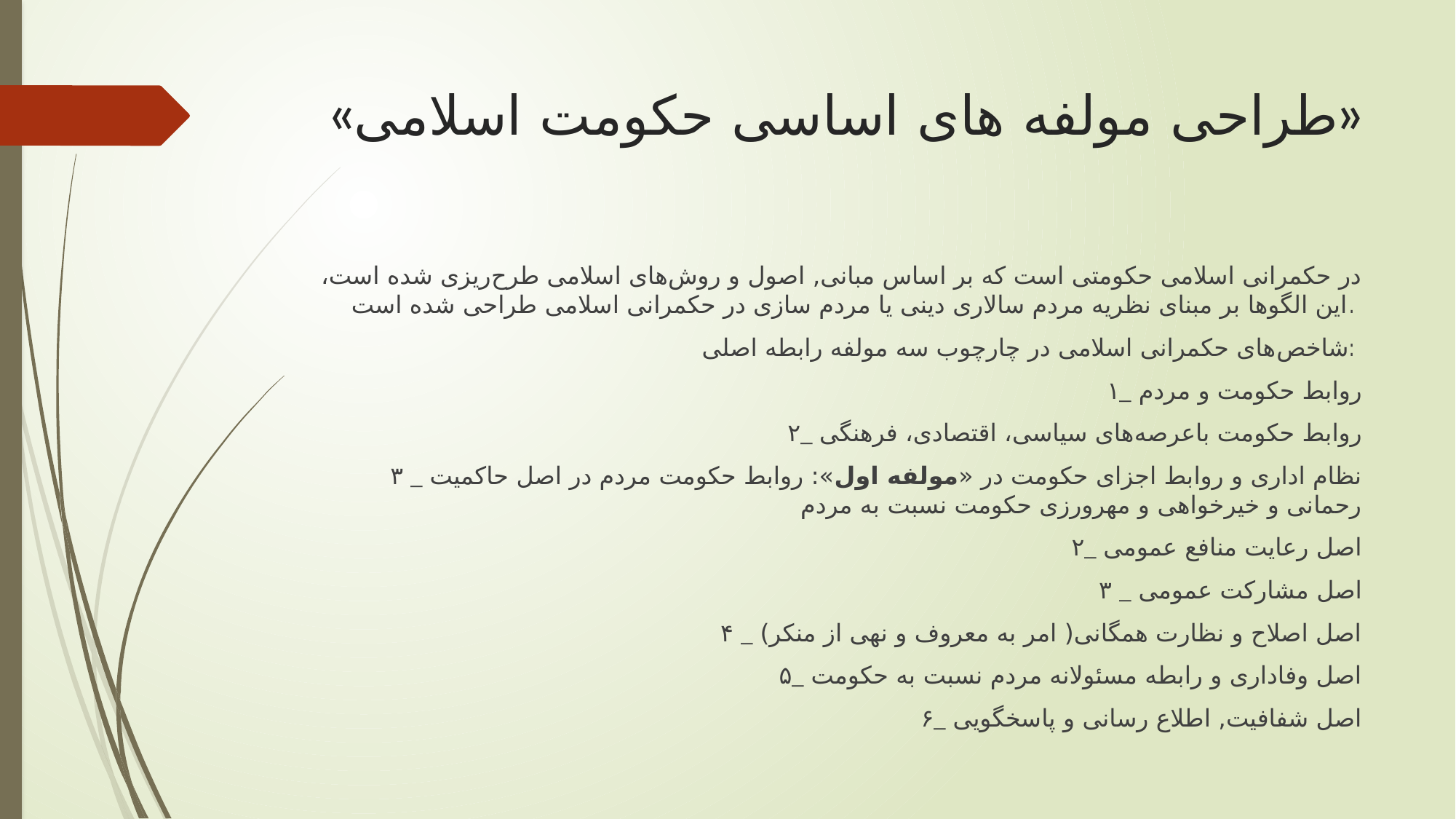

# «طراحی مولفه های اساسی حکومت اسلامی»
در حکمرانی اسلامی حکومتی است که بر اساس مبانی, اصول و روش‌های اسلامی طرح‌ریزی شده است، این الگوها بر مبنای نظریه مردم سالاری دینی یا مردم سازی در حکمرانی اسلامی طراحی شده است.
شاخص‌های حکمرانی اسلامی در چارچوب سه مولفه رابطه اصلی:
۱_ روابط حکومت و مردم
 ۲_ روابط حکومت باعرصه‌های سیاسی، اقتصادی، فرهنگی
 ۳ _ نظام اداری و روابط اجزای حکومت در «مولفه اول»: روابط حکومت مردم در اصل حاکمیت رحمانی و خیرخواهی و مهرورزی حکومت نسبت به مردم
 ۲_ اصل رعایت منافع عمومی
 ۳ _ اصل مشارکت عمومی
 ۴ _ اصل اصلاح و نظارت همگانی( امر به معروف و نهی از منکر)
 ۵_ اصل وفاداری و رابطه مسئولانه مردم نسبت به حکومت
 ۶_ اصل شفافیت, اطلاع رسانی و پاسخگویی